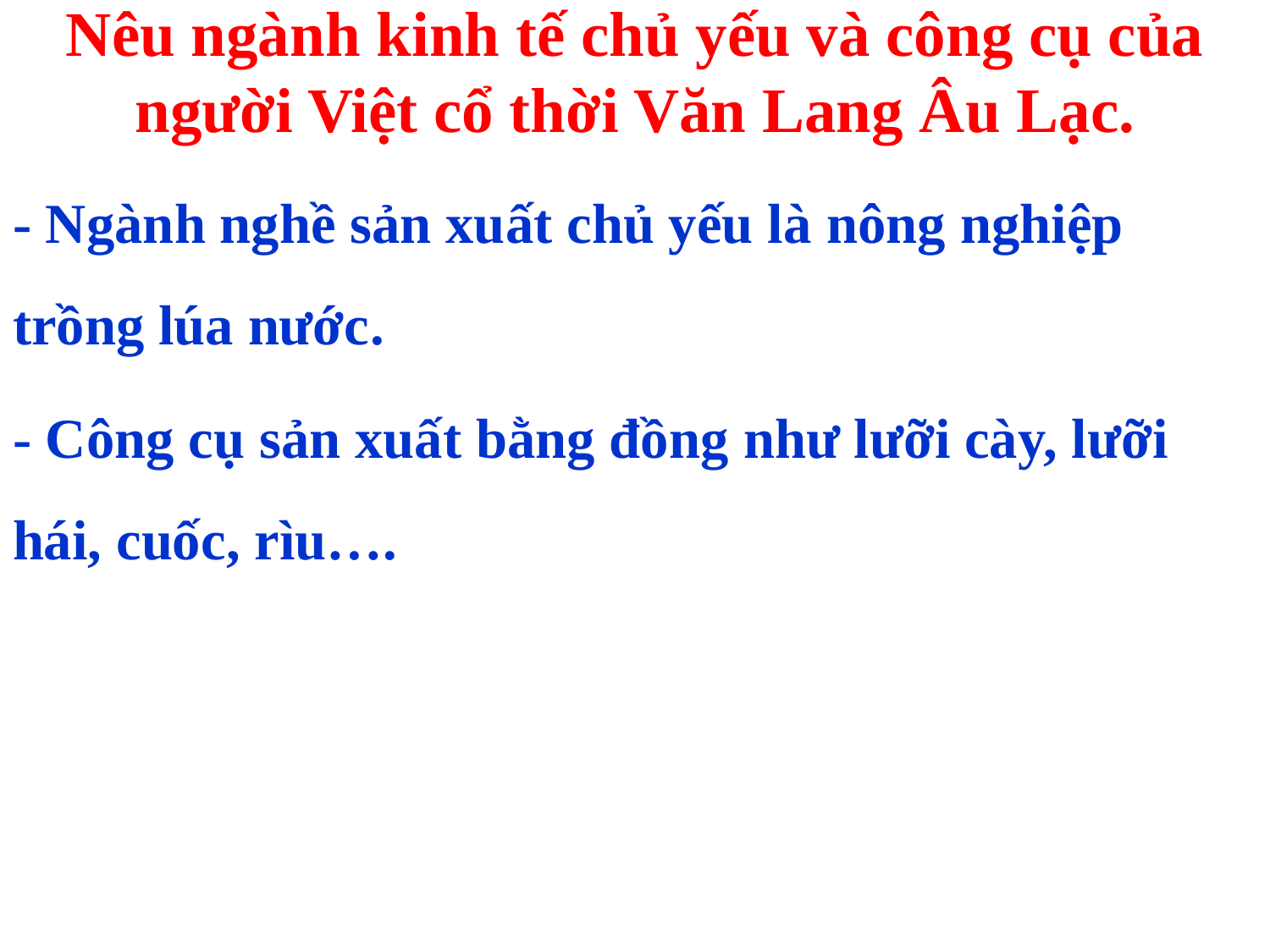

# Nêu ngành kinh tế chủ yếu và công cụ của người Việt cổ thời Văn Lang Âu Lạc.
- Ngành nghề sản xuất chủ yếu là nông nghiệp trồng lúa nước.
- Công cụ sản xuất bằng đồng như lưỡi cày, lưỡi hái, cuốc, rìu….